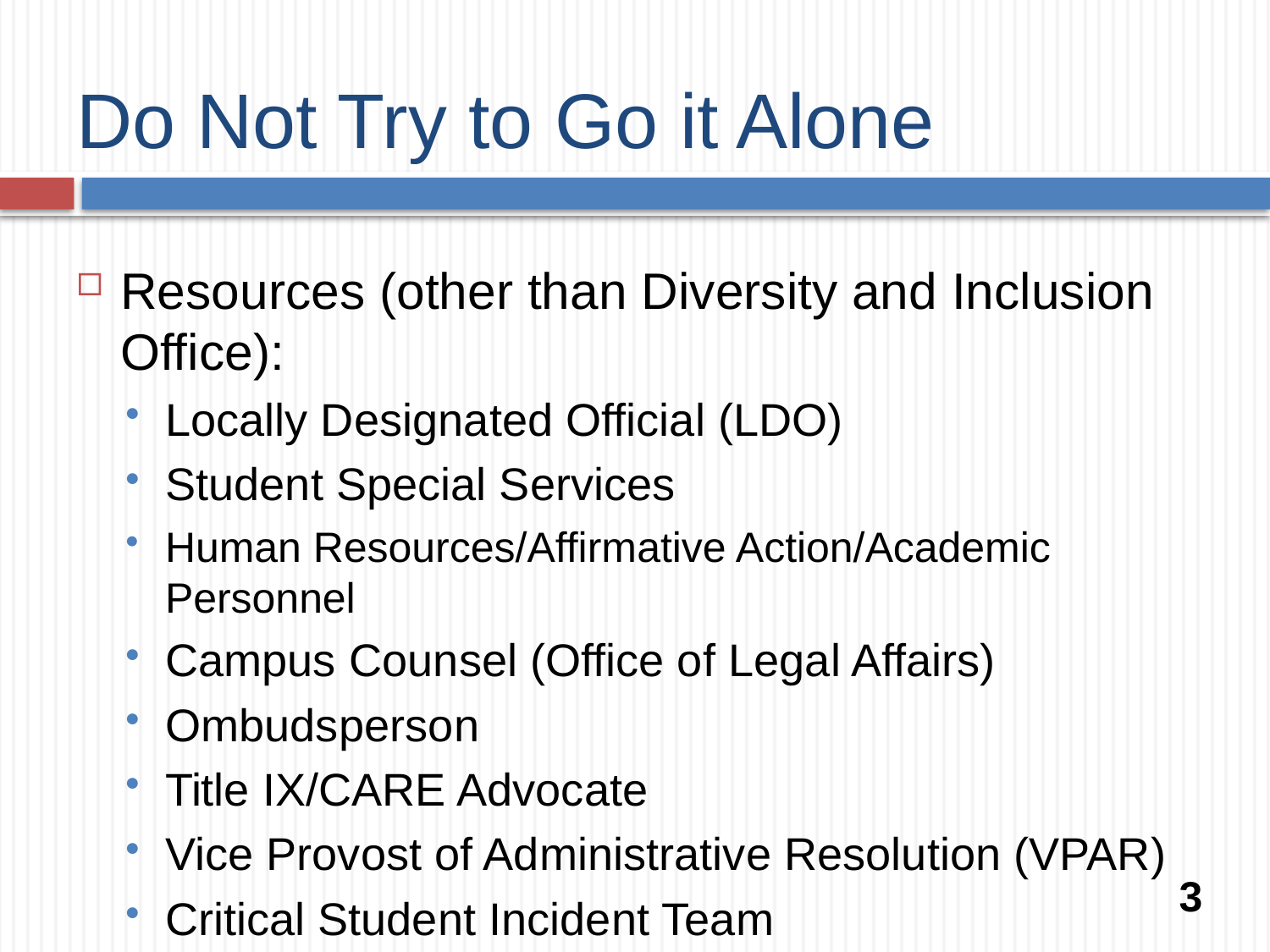

# Do Not Try to Go it Alone

Resources (other than Diversity and Inclusion Office):
Locally Designated Official (LDO)
Student Special Services
Human Resources/Affirmative Action/Academic Personnel
Campus Counsel (Office of Legal Affairs)
Ombudsperson
Title IX/CARE Advocate
Vice Provost of Administrative Resolution (VPAR)
Critical Student Incident Team
UCR Police

3